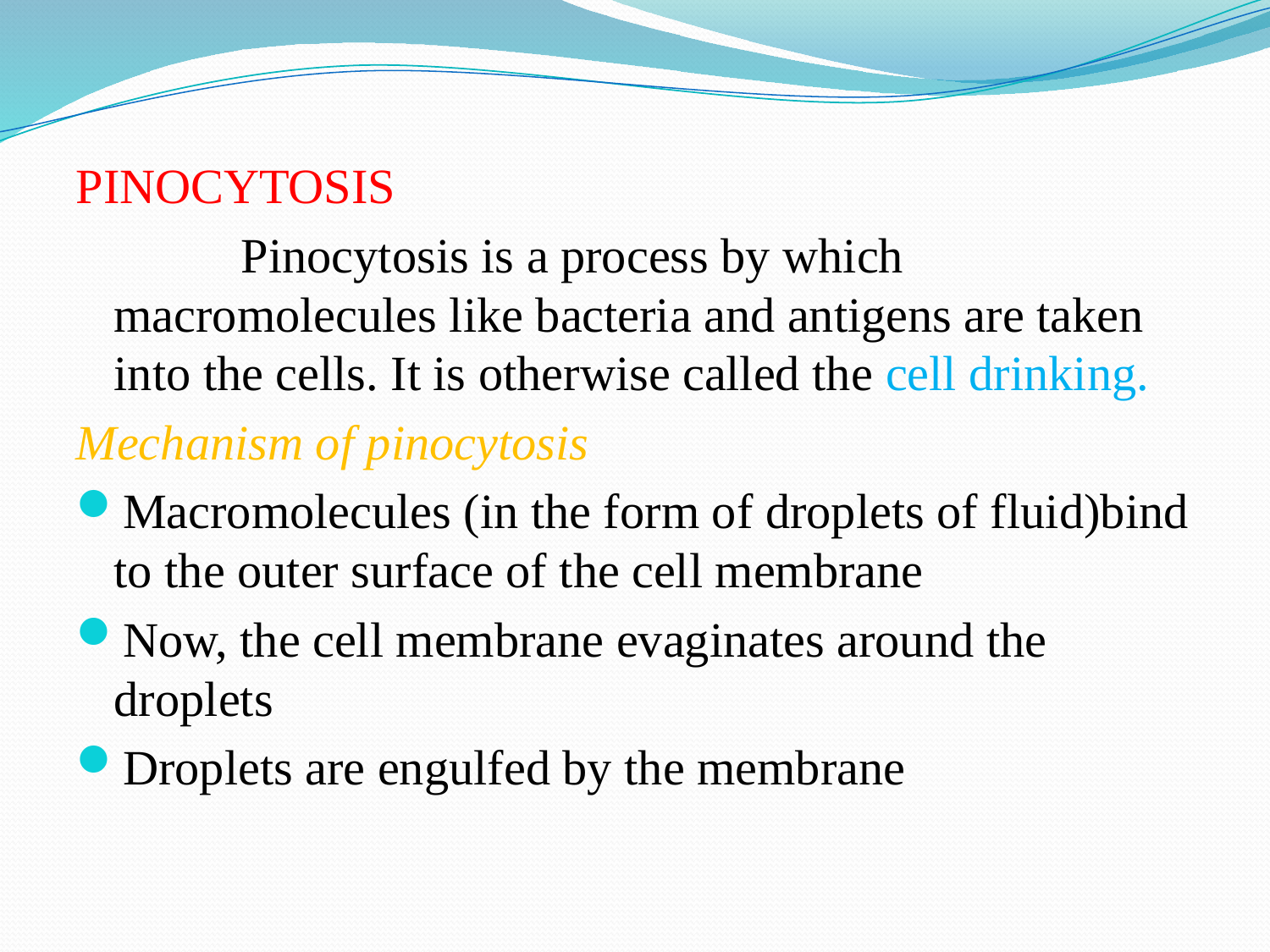

PINOCYTOSIS
		Pinocytosis is a process by which macromolecules like bacteria and antigens are taken into the cells. It is otherwise called the cell drinking.
Mechanism of pinocytosis
Macromolecules (in the form of droplets of fluid)bind to the outer surface of the cell membrane
Now, the cell membrane evaginates around the droplets
Droplets are engulfed by the membrane